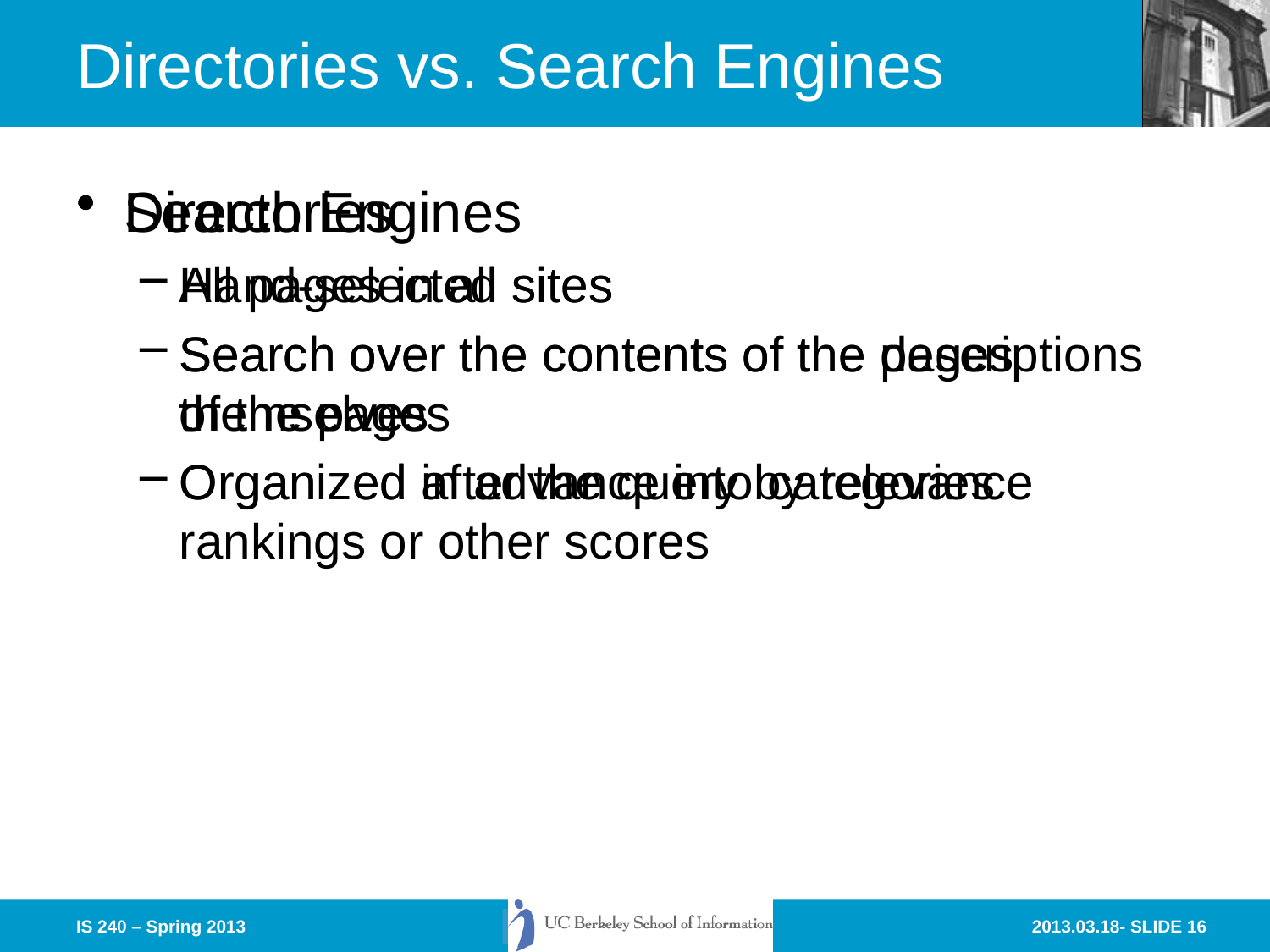

# Directories vs. Search Engines
Directories
Hand-selected sites
Search over the contents of the descriptions of the pages
Organized in advance into categories
Search Engines
All pages in all sites
Search over the contents of the pages themselves
Organized after the query by relevance rankings or other scores

IS 240 – Spring 2013